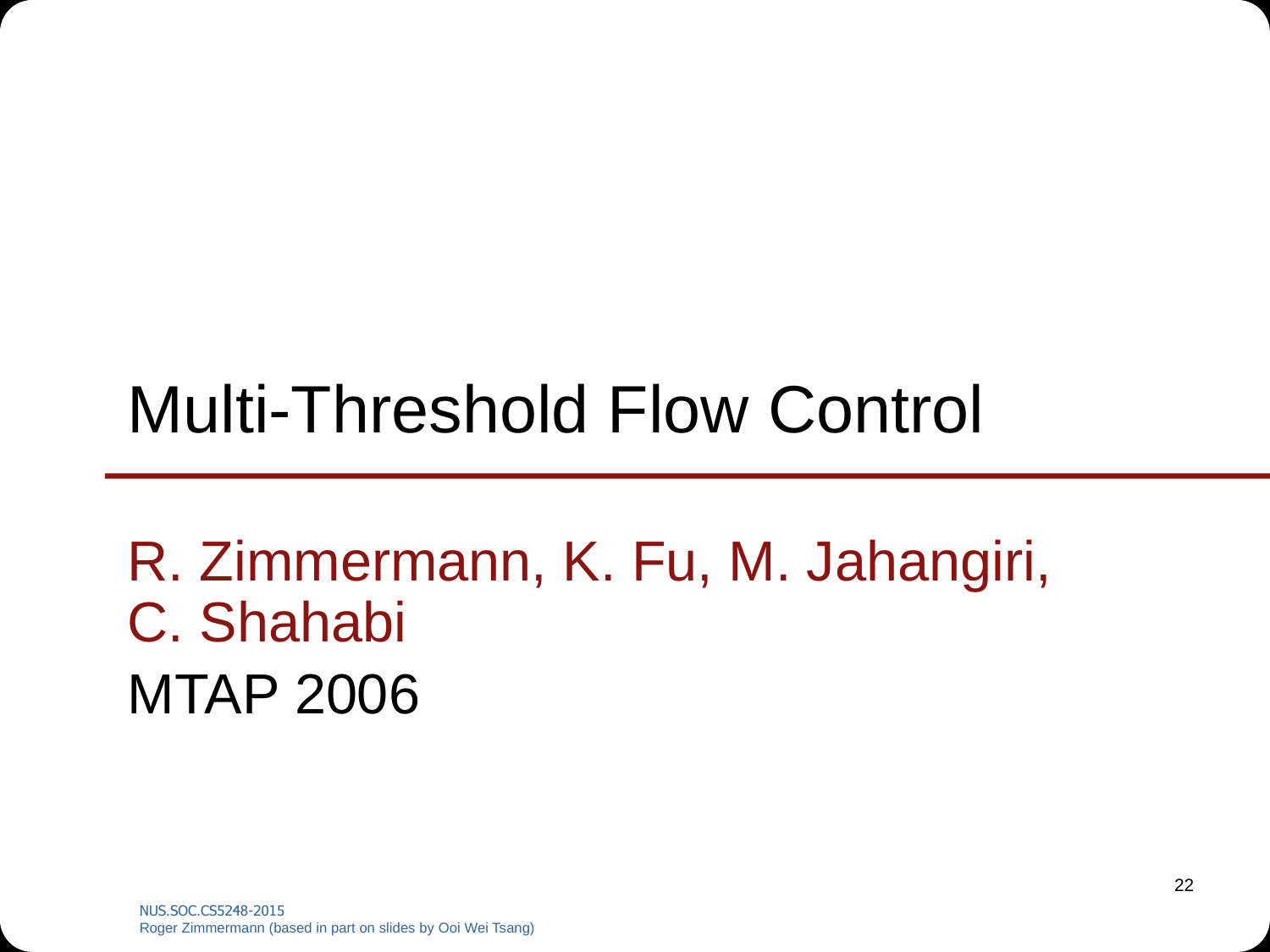

# Multi-Threshold Flow Control
R. Zimmermann, K. Fu, M. Jahangiri, C. Shahabi
MTAP 2006
22